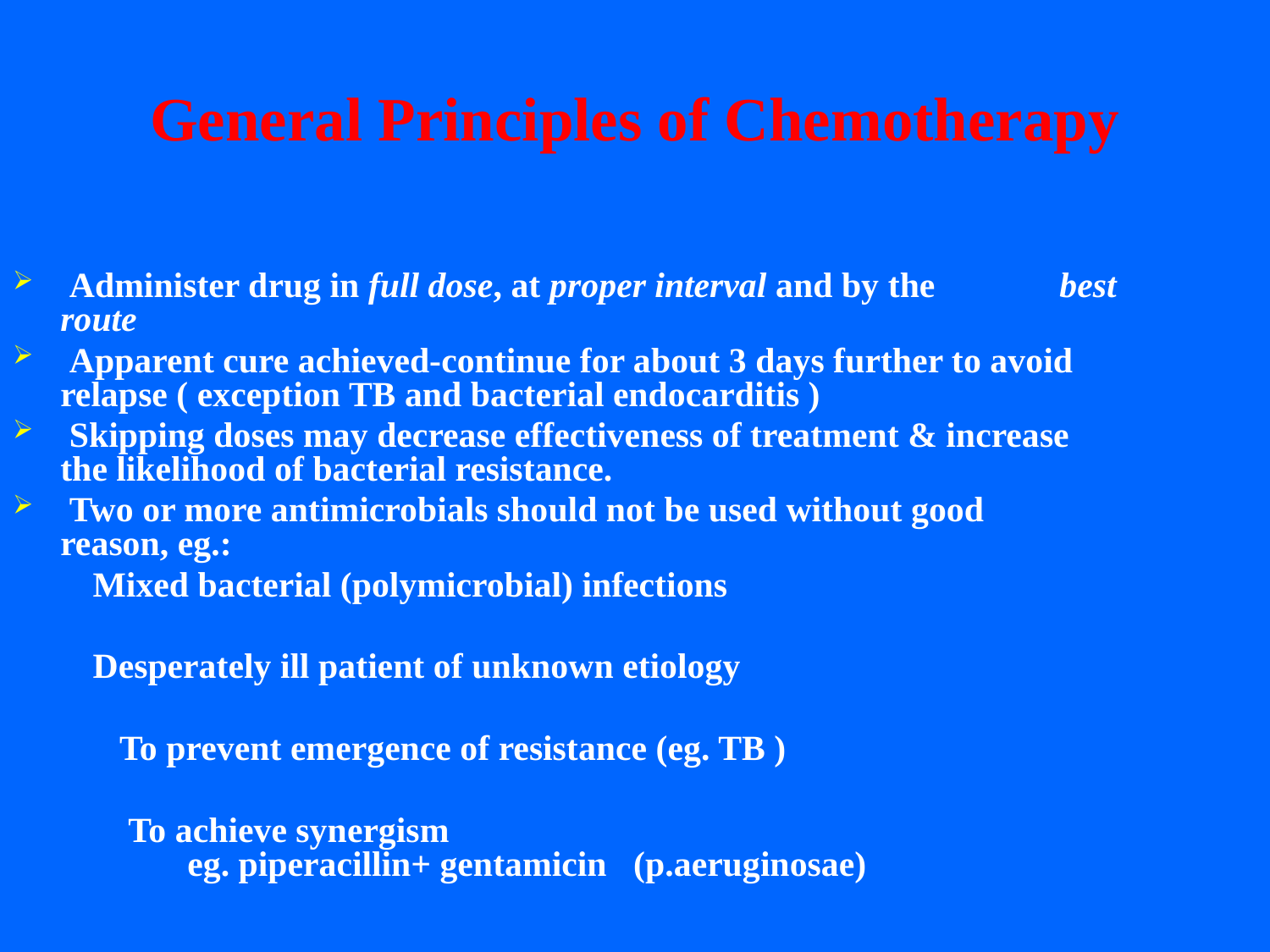

# General Principles of Chemotherapy
 Administer drug in full dose, at proper interval and by the              best route
 Apparent cure achieved-continue for about 3 days further to avoid       relapse ( exception TB and bacterial endocarditis )
 Skipping doses may decrease effectiveness of treatment & increase      the likelihood of bacterial resistance.
 Two or more antimicrobials should not be used without good               reason, eg.:
         Mixed bacterial (polymicrobial) infections

         Desperately ill patient of unknown etiology

            To prevent emergence of resistance (eg. TB )

             To achieve synergism                                                                      		eg. piperacillin+ gentamicin   (p.aeruginosae)